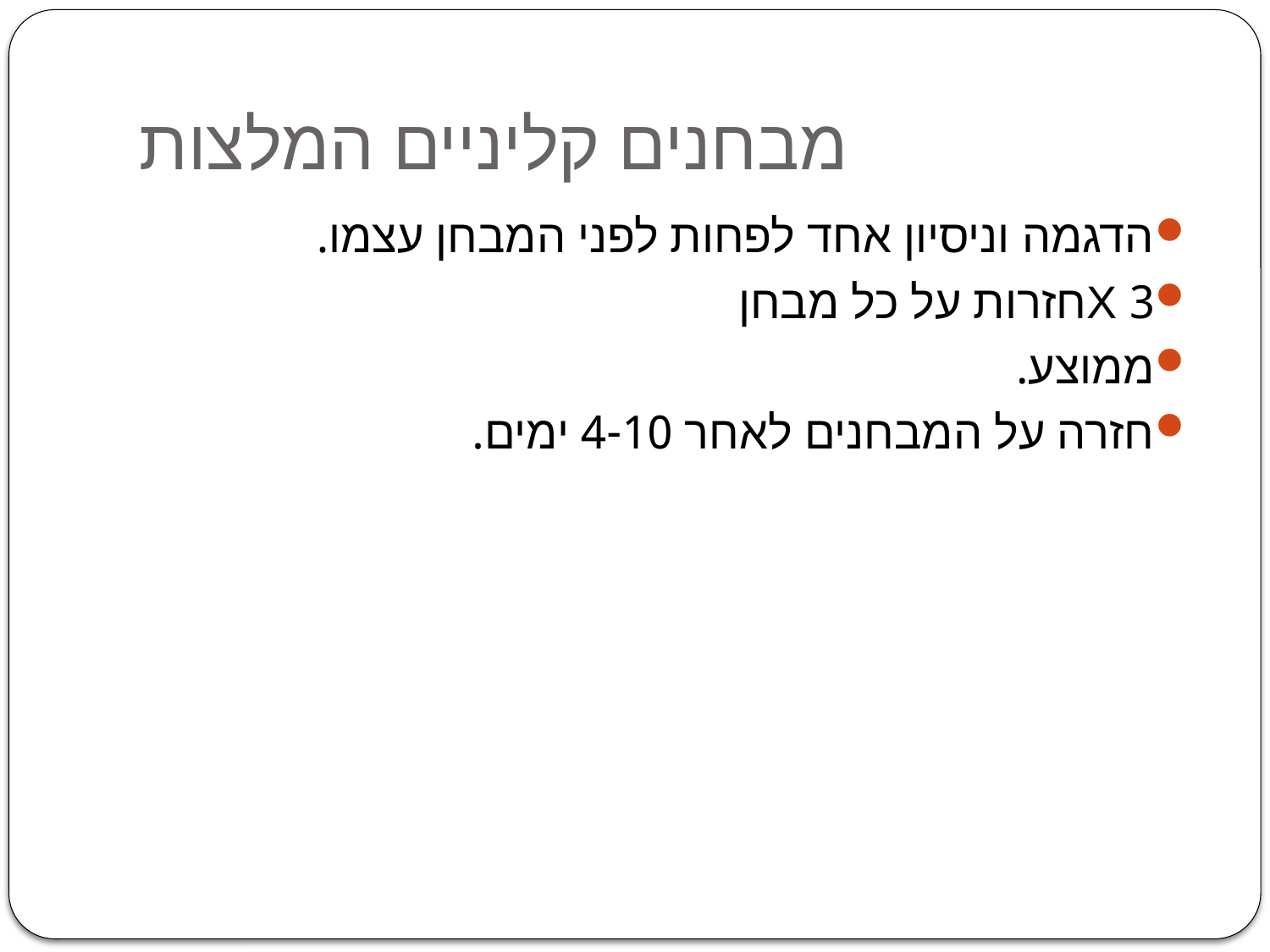

# מבחנים קליניים המלצות
הדגמה וניסיון אחד לפחות לפני המבחן עצמו.
3 Xחזרות על כל מבחן
ממוצע.
חזרה על המבחנים לאחר 4-10 ימים.